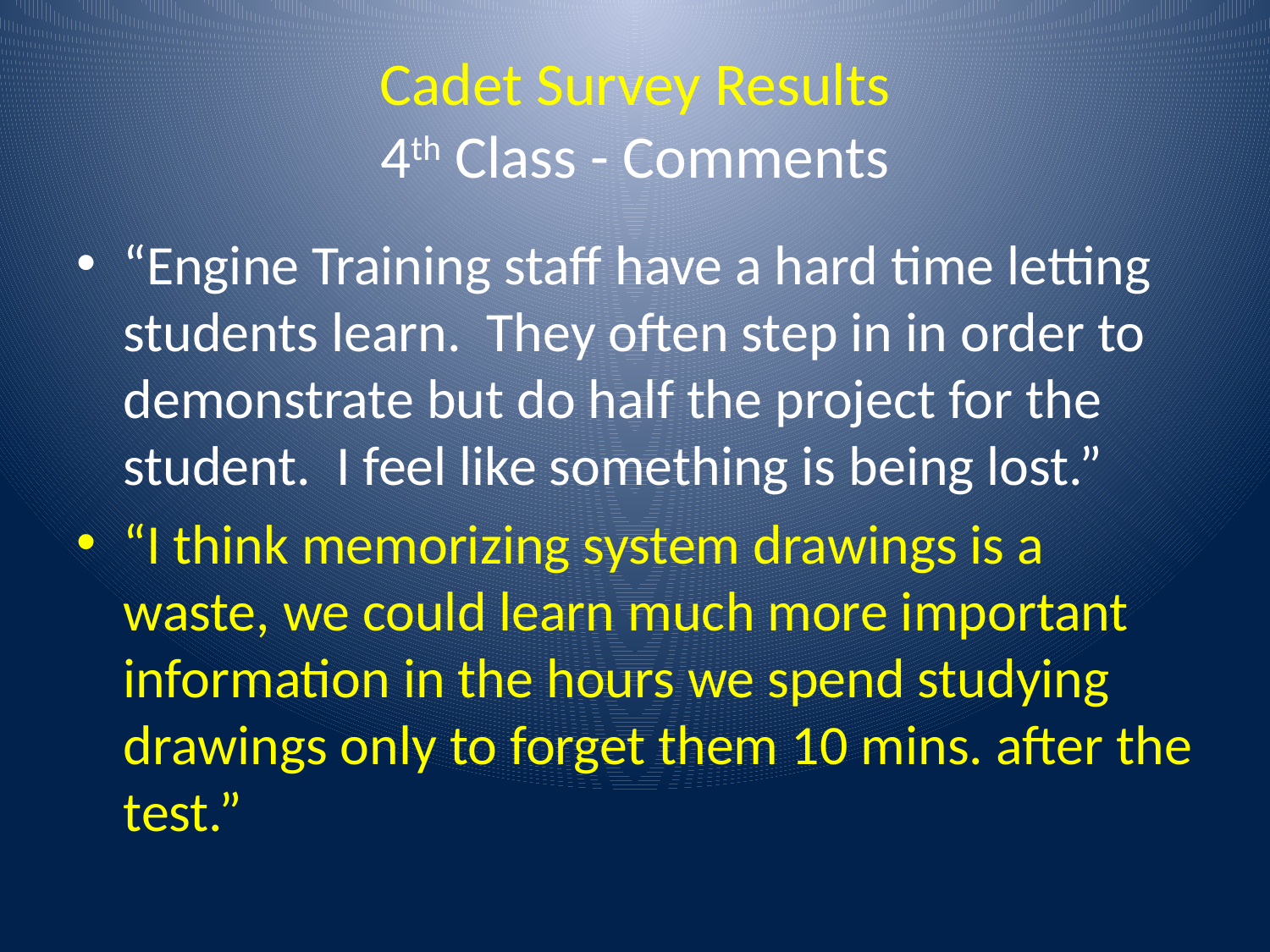

# Cadet Survey Results 4th Class - Comments
“Engine Training staff have a hard time letting students learn.  They often step in in order to demonstrate but do half the project for the student.  I feel like something is being lost.”
“I think memorizing system drawings is a waste, we could learn much more important information in the hours we spend studying drawings only to forget them 10 mins. after the test.”